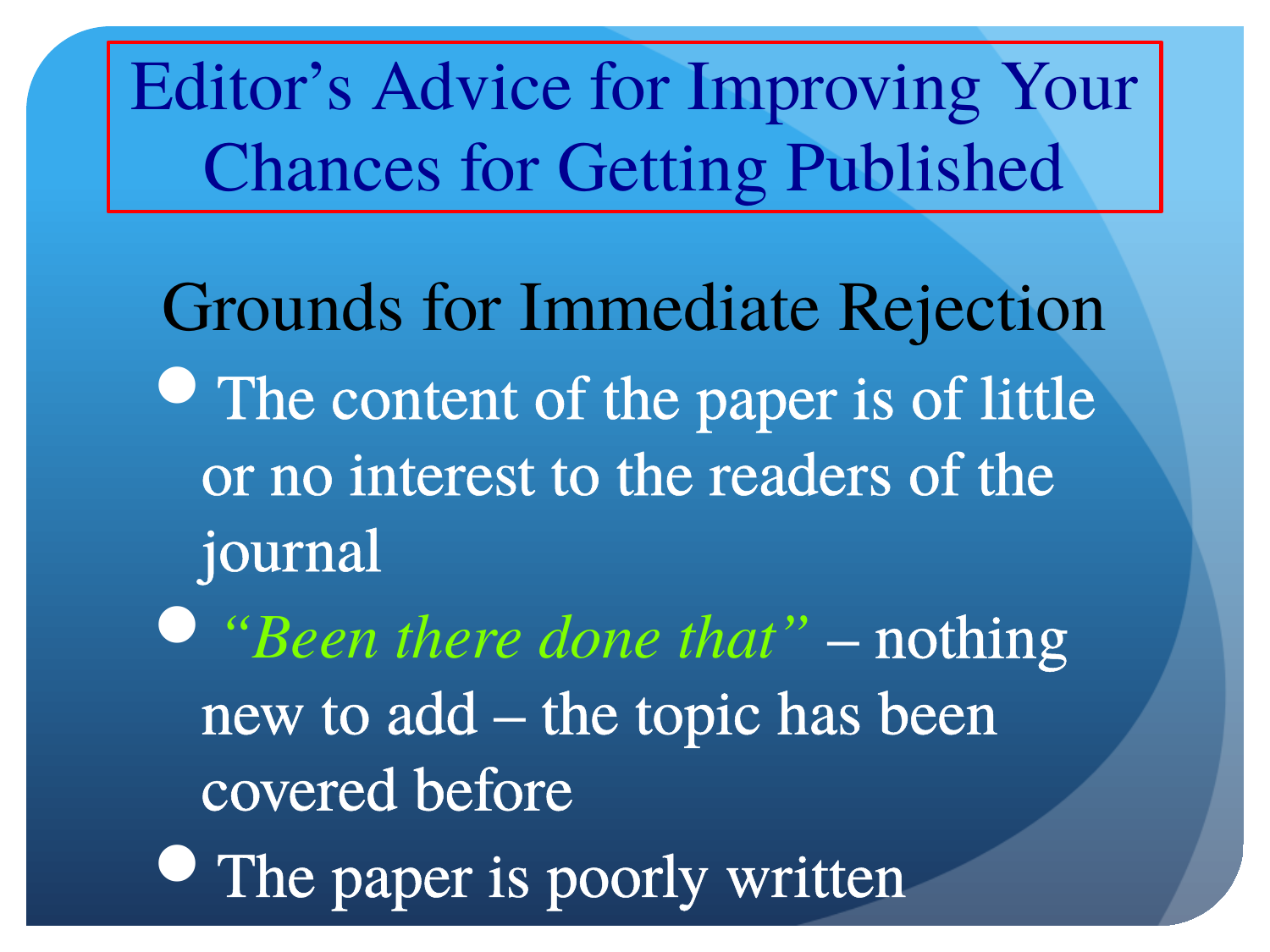

# Editor’s Advice for Improving Your Chances for Getting Published
Grounds for Immediate Rejection
The content of the paper is of little or no interest to the readers of the journal
“Been there done that” – nothing new to add – the topic has been covered before
The paper is poorly written